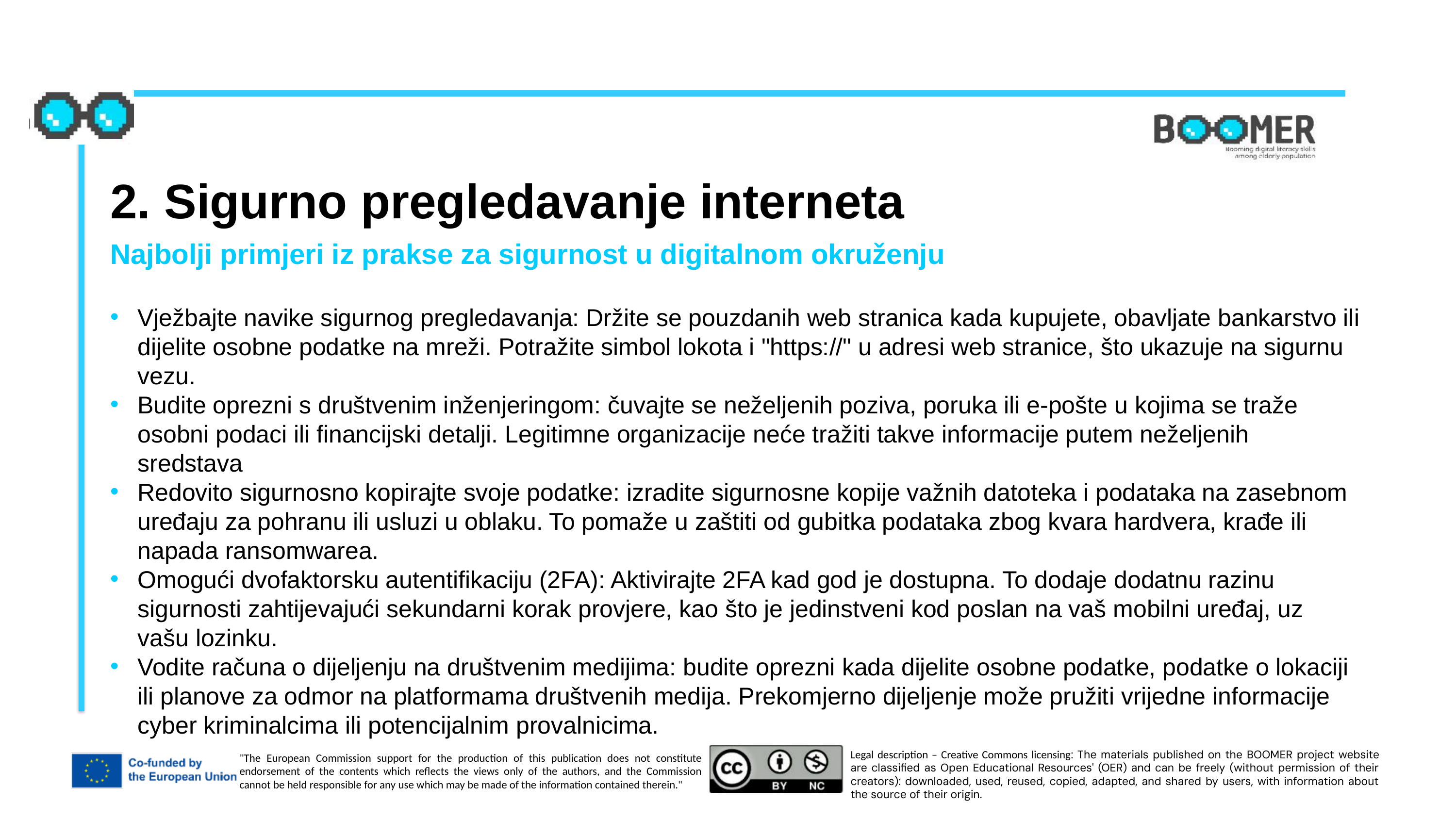

2. Sigurno pregledavanje interneta
Najbolji primjeri iz prakse za sigurnost u digitalnom okruženju
Vježbajte navike sigurnog pregledavanja: Držite se pouzdanih web stranica kada kupujete, obavljate bankarstvo ili dijelite osobne podatke na mreži. Potražite simbol lokota i "https://" u adresi web stranice, što ukazuje na sigurnu vezu.
Budite oprezni s društvenim inženjeringom: čuvajte se neželjenih poziva, poruka ili e-pošte u kojima se traže osobni podaci ili financijski detalji. Legitimne organizacije neće tražiti takve informacije putem neželjenih sredstava
Redovito sigurnosno kopirajte svoje podatke: izradite sigurnosne kopije važnih datoteka i podataka na zasebnom uređaju za pohranu ili usluzi u oblaku. To pomaže u zaštiti od gubitka podataka zbog kvara hardvera, krađe ili napada ransomwarea.
Omogući dvofaktorsku autentifikaciju (2FA): Aktivirajte 2FA kad god je dostupna. To dodaje dodatnu razinu sigurnosti zahtijevajući sekundarni korak provjere, kao što je jedinstveni kod poslan na vaš mobilni uređaj, uz vašu lozinku.
Vodite računa o dijeljenju na društvenim medijima: budite oprezni kada dijelite osobne podatke, podatke o lokaciji ili planove za odmor na platformama društvenih medija. Prekomjerno dijeljenje može pružiti vrijedne informacije cyber kriminalcima ili potencijalnim provalnicima.